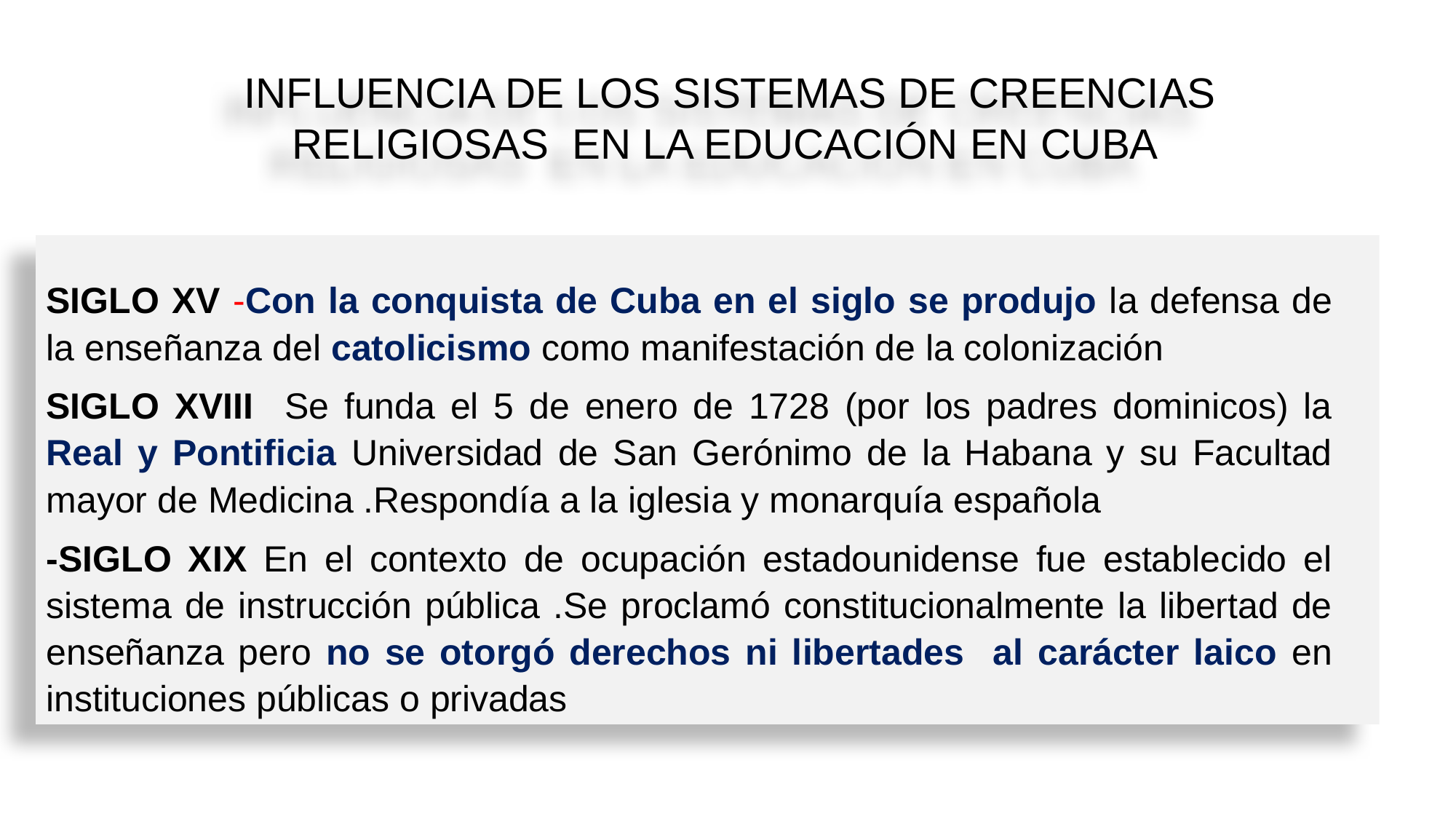

INFLUENCIA DE LOS SISTEMAS DE CREENCIAS RELIGIOSAS  EN LA EDUCACIÓN EN CUBA

SIGLO XV -Con la conquista de Cuba en el siglo se produjo la defensa de la enseñanza del catolicismo como manifestación de la colonización
SIGLO XVIII  Se funda el 5 de enero de 1728 (por los padres dominicos) la Real y Pontificia Universidad de San Gerónimo de la Habana y su Facultad mayor de Medicina .Respondía a la iglesia y monarquía española
-SIGLO XIX En el contexto de ocupación estadounidense fue establecido el sistema de instrucción pública .Se proclamó constitucionalmente la libertad de enseñanza pero no se otorgó derechos ni libertades  al carácter laico en instituciones públicas o privadas